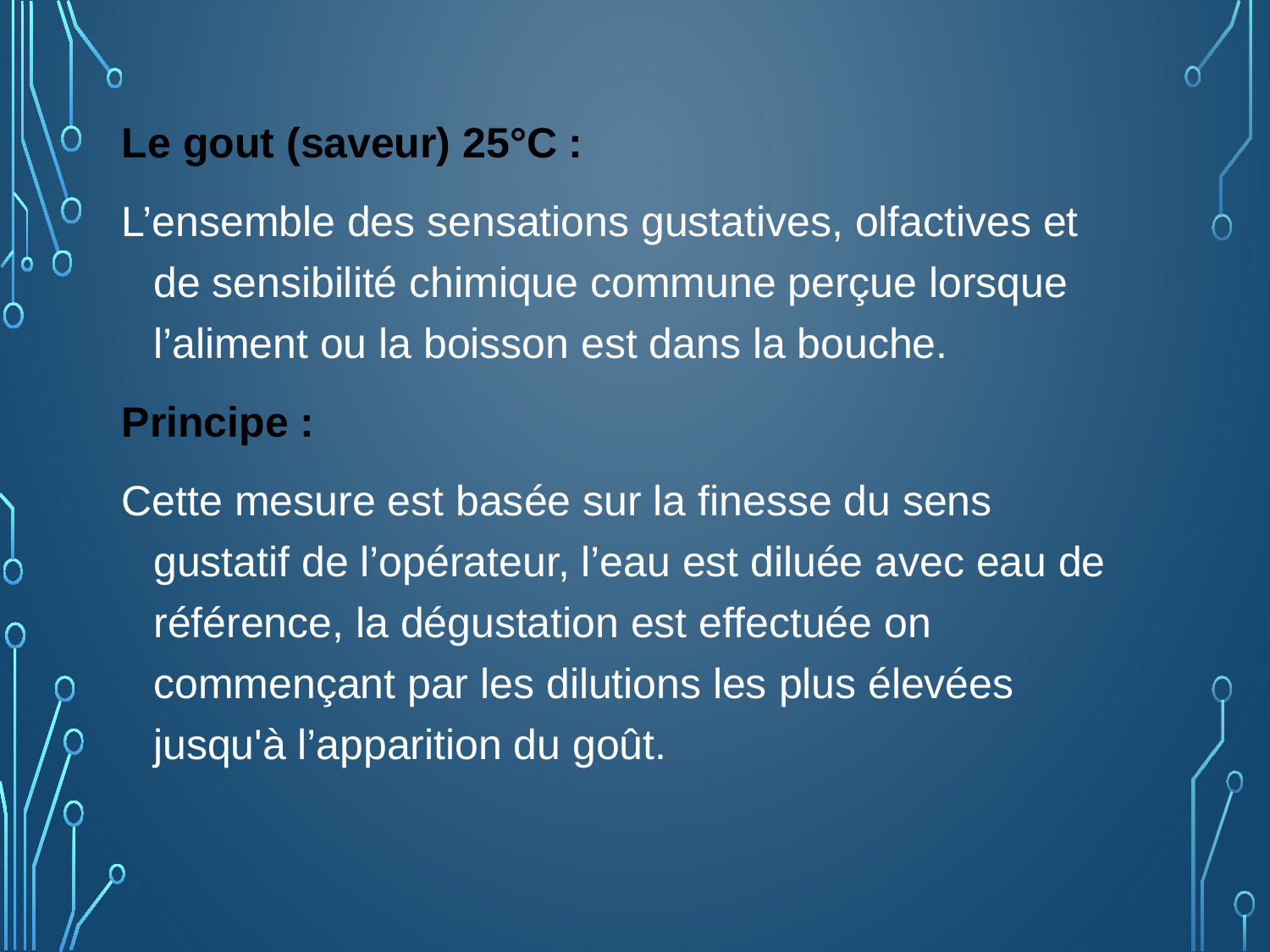

#
Le gout (saveur) 25°C :
L’ensemble des sensations gustatives, olfactives et de sensibilité chimique commune perçue lorsque l’aliment ou la boisson est dans la bouche.
Principe :
Cette mesure est basée sur la finesse du sens gustatif de l’opérateur, l’eau est diluée avec eau de référence, la dégustation est effectuée on commençant par les dilutions les plus élevées jusqu'à l’apparition du goût.